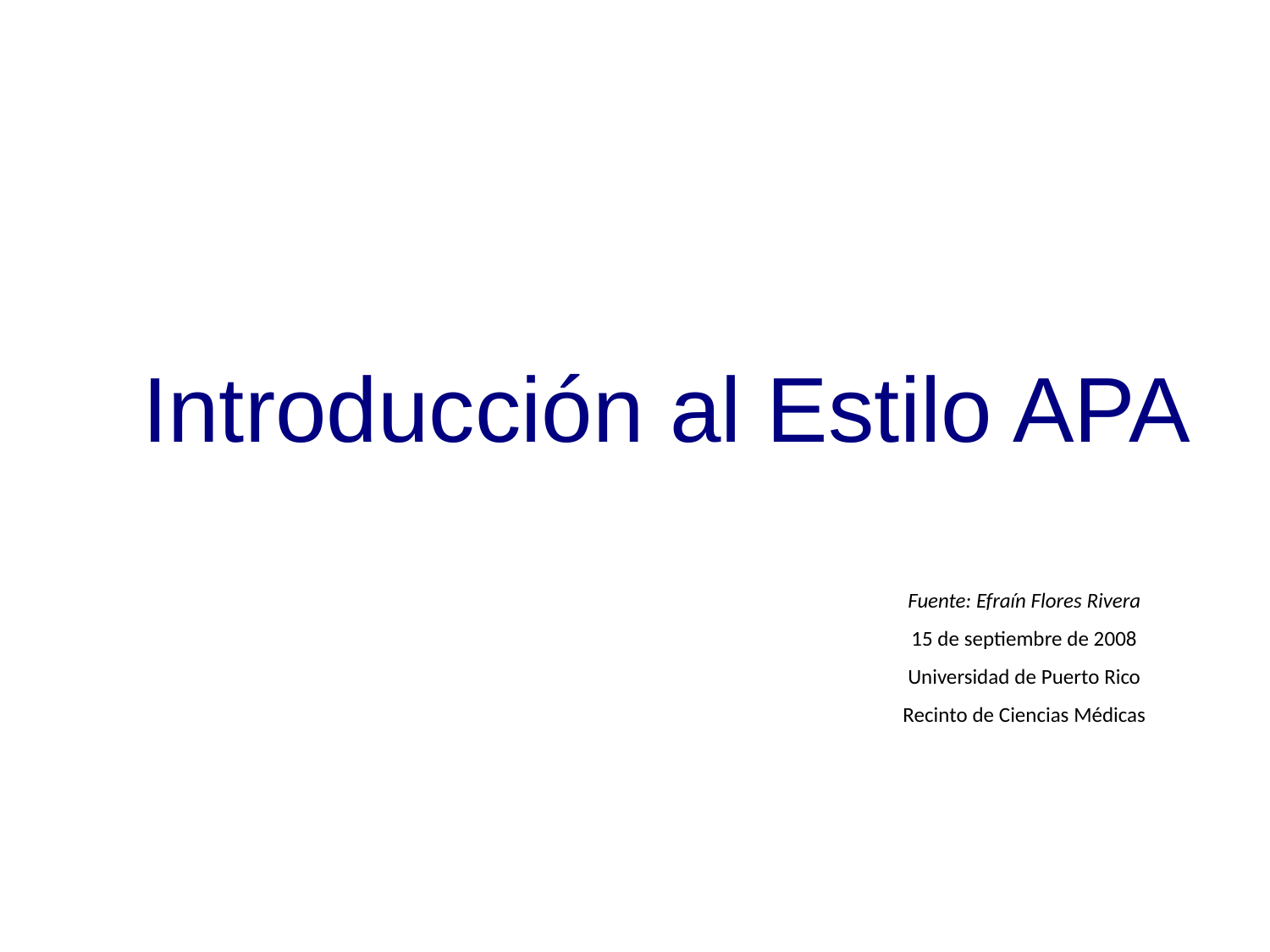

# Introducción al Estilo APA
Fuente: Efraín Flores Rivera
15 de septiembre de 2008
Universidad de Puerto Rico
Recinto de Ciencias Médicas